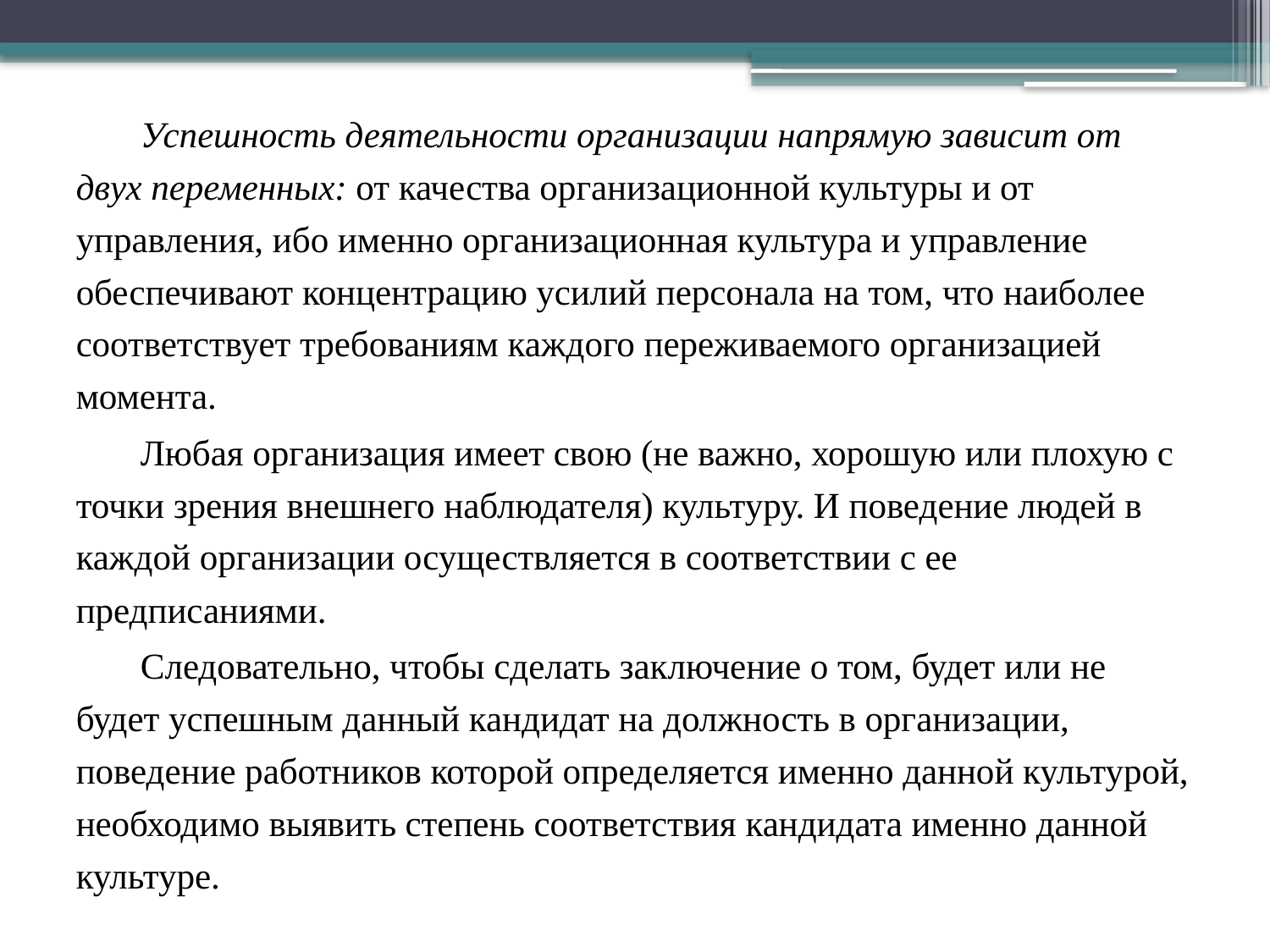

Успешность деятельности организации напрямую зависит от двух переменных: от качества организационной культуры и от управления, ибо именно организационная культура и управление обеспечивают концентрацию усилий персонала на том, что наиболее соответствует требованиям каждого переживаемого организацией момента.
Любая организация имеет свою (не важно, хорошую или плохую с точки зрения внешнего наблюдателя) культуру. И поведение людей в каждой организации осуществляется в соответствии с ее предписаниями.
Следовательно, чтобы сделать заключение о том, будет или не будет успешным данный кандидат на должность в организации, поведение работников которой определяется именно данной культурой, необходимо выявить степень соответствия кандидата именно данной культуре.